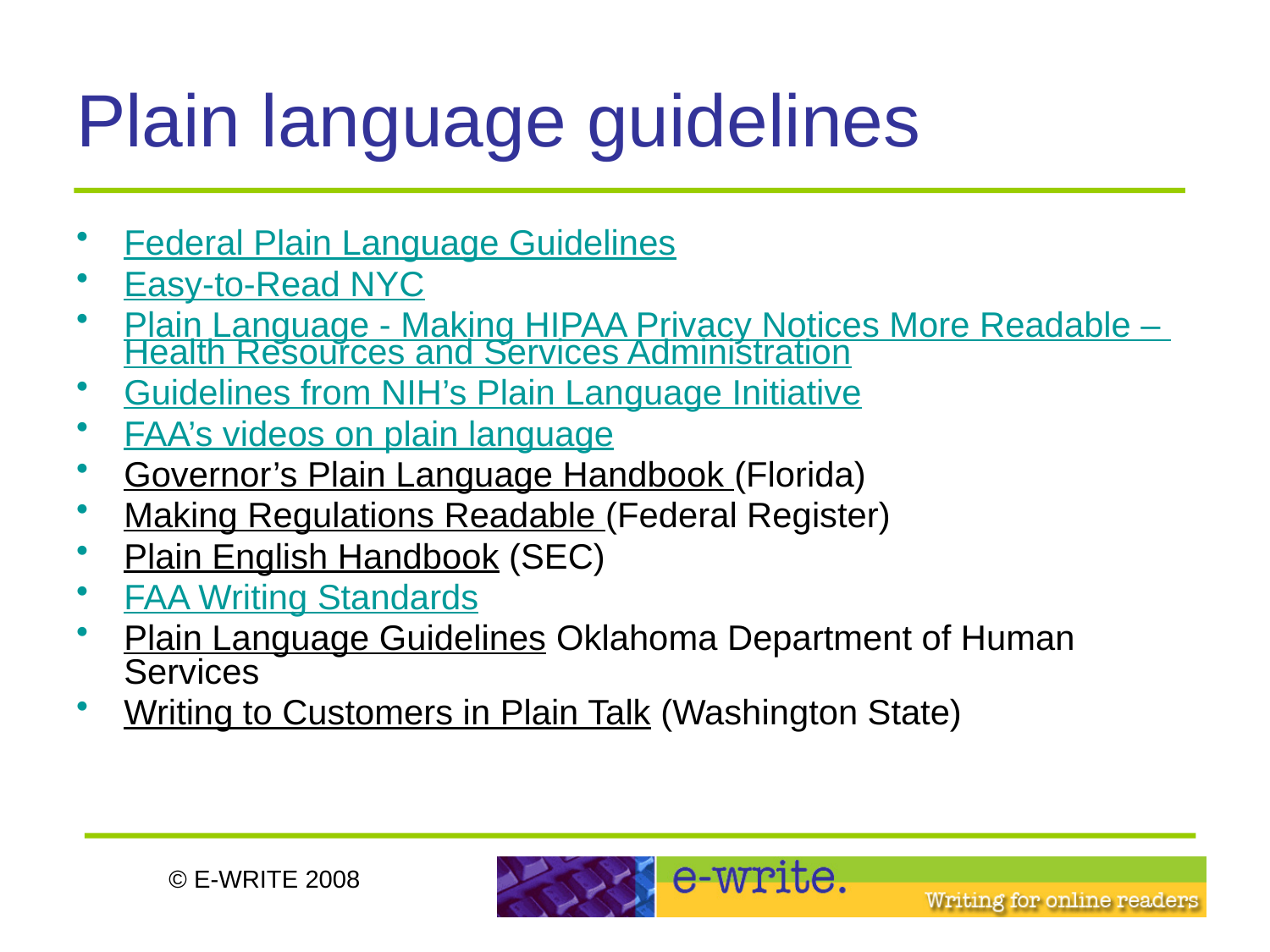

# Plain language guidelines
Federal Plain Language Guidelines
Easy-to-Read NYC
Plain Language - Making HIPAA Privacy Notices More Readable – Health Resources and Services Administration
Guidelines from NIH’s Plain Language Initiative
FAA’s videos on plain language
Governor’s Plain Language Handbook (Florida)
Making Regulations Readable (Federal Register)
Plain English Handbook (SEC)
FAA Writing Standards
Plain Language Guidelines Oklahoma Department of Human Services
Writing to Customers in Plain Talk (Washington State)

© E-WRITE 2008